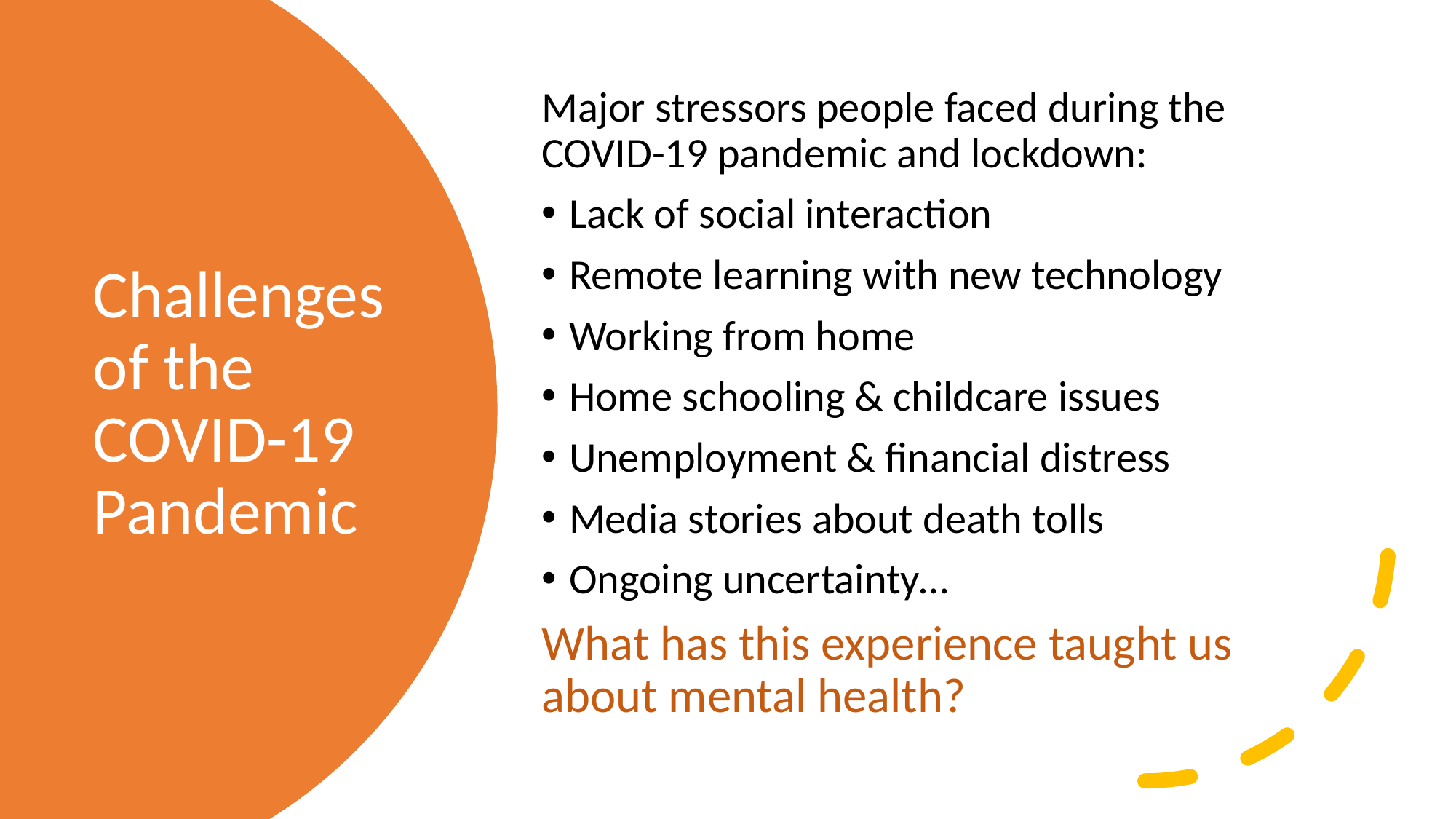

Major stressors people faced during the COVID-19 pandemic and lockdown:
Lack of social interaction
Remote learning with new technology
Working from home
Home schooling & childcare issues
Unemployment & financial distress
Media stories about death tolls
Ongoing uncertainty…
What has this experience taught us about mental health?
# Challenges of the COVID-19 Pandemic